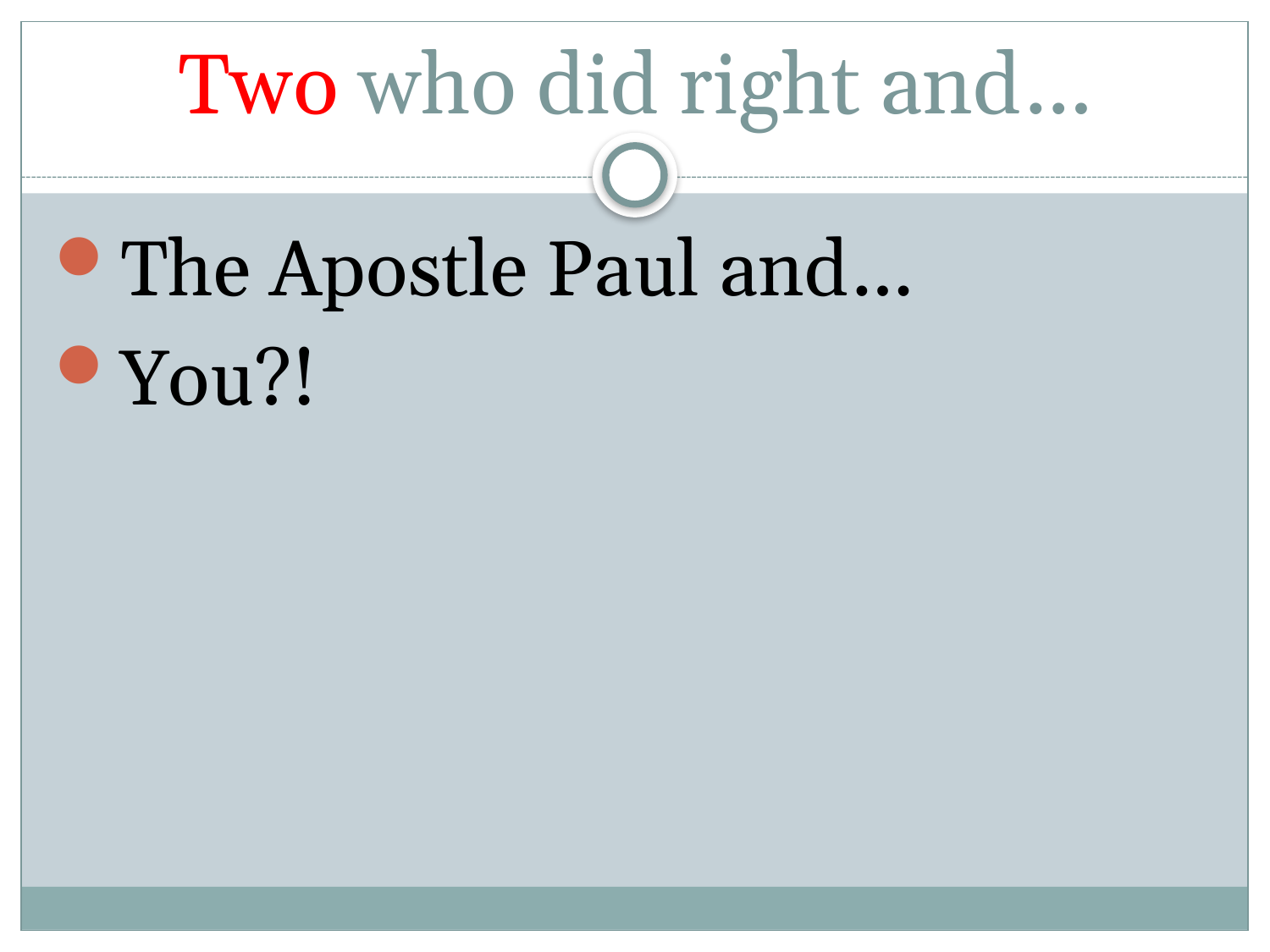

# Two who did right and…
The Apostle Paul and…
You?!